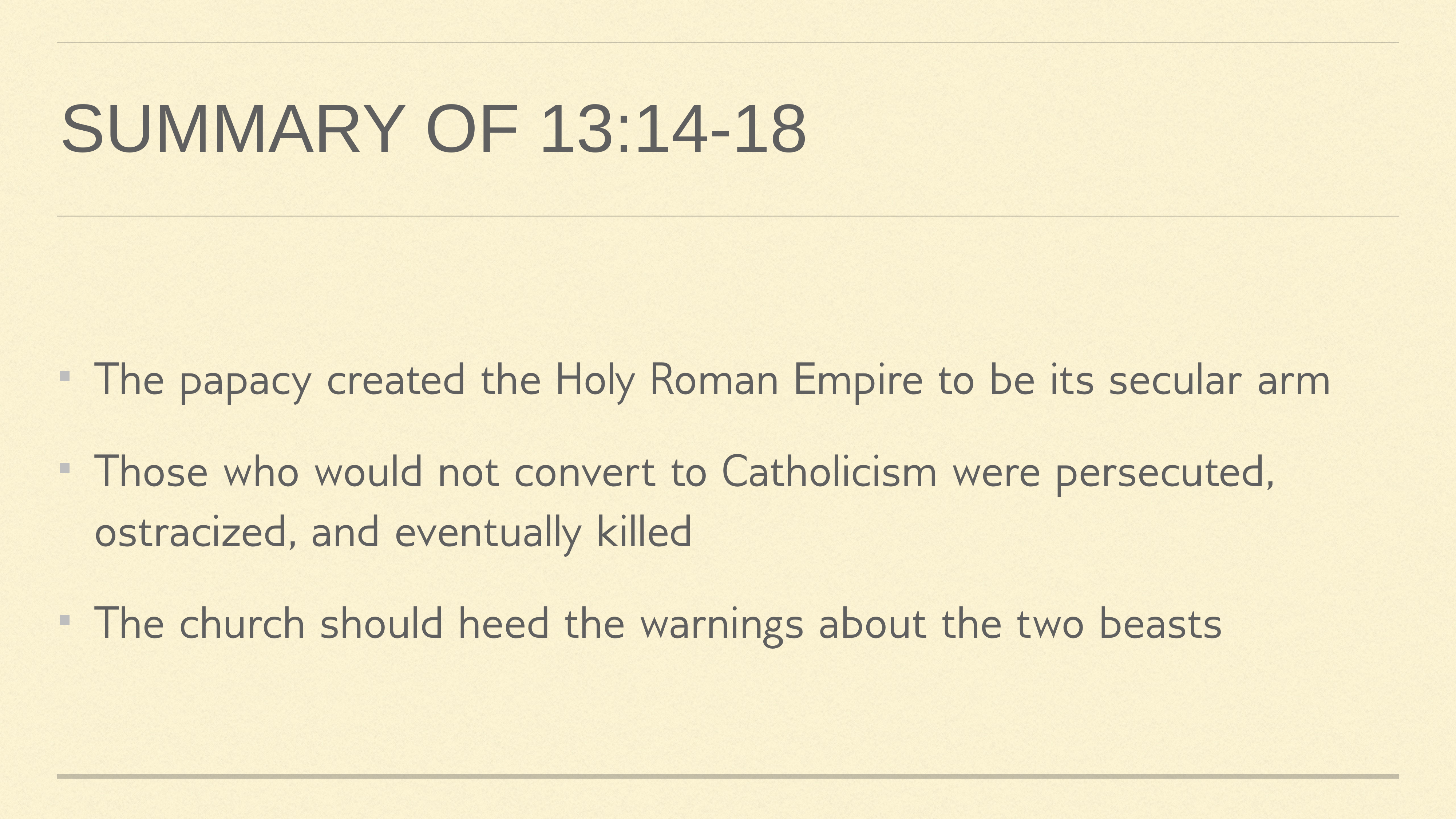

# Summary of 13:14-18
The papacy created the Holy Roman Empire to be its secular arm
Those who would not convert to Catholicism were persecuted, ostracized, and eventually killed
The church should heed the warnings about the two beasts